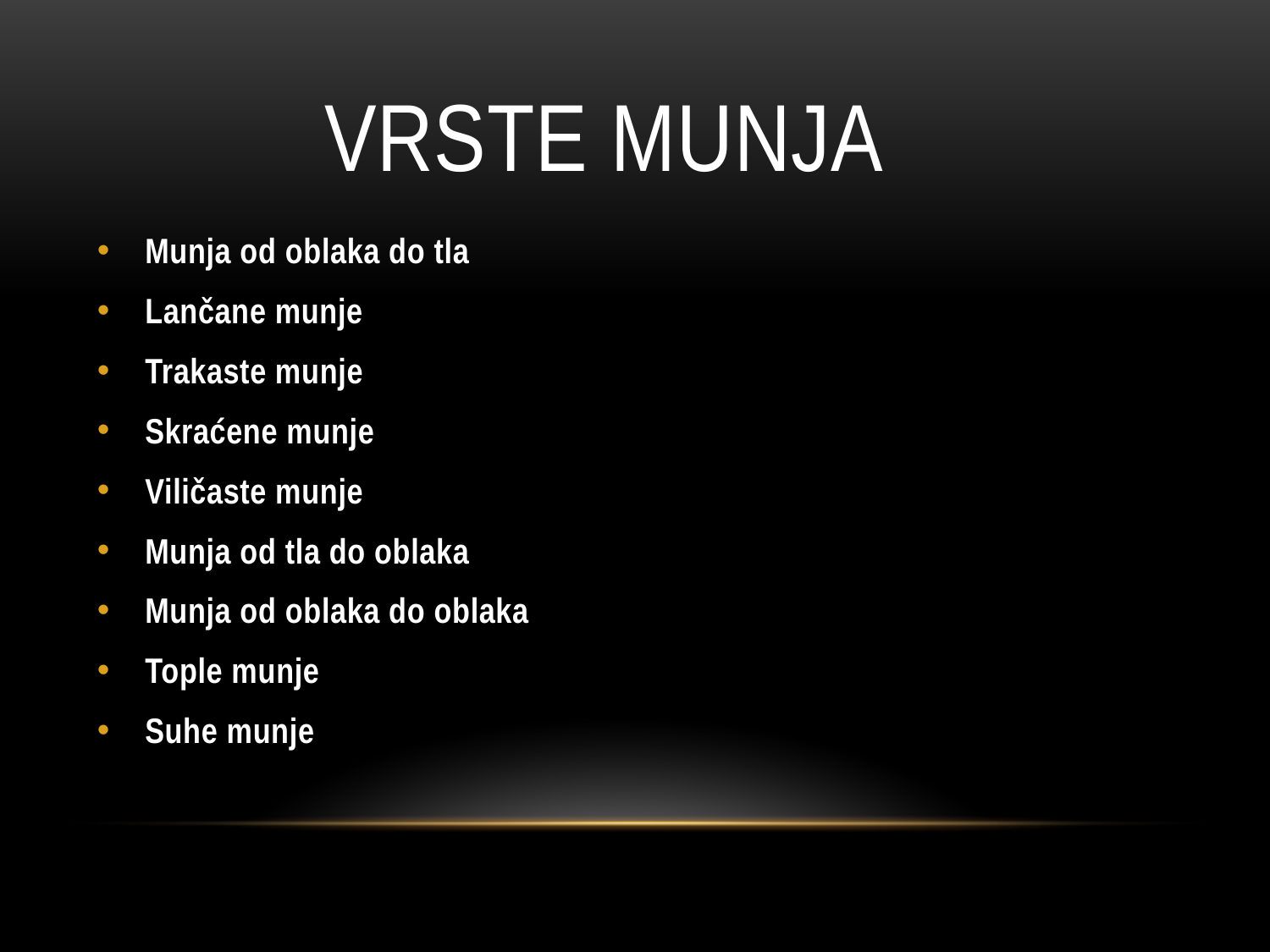

# Vrste munja
Munja od oblaka do tla
Lančane munje
Trakaste munje
Skraćene munje
Viličaste munje
Munja od tla do oblaka
Munja od oblaka do oblaka
Tople munje
Suhe munje